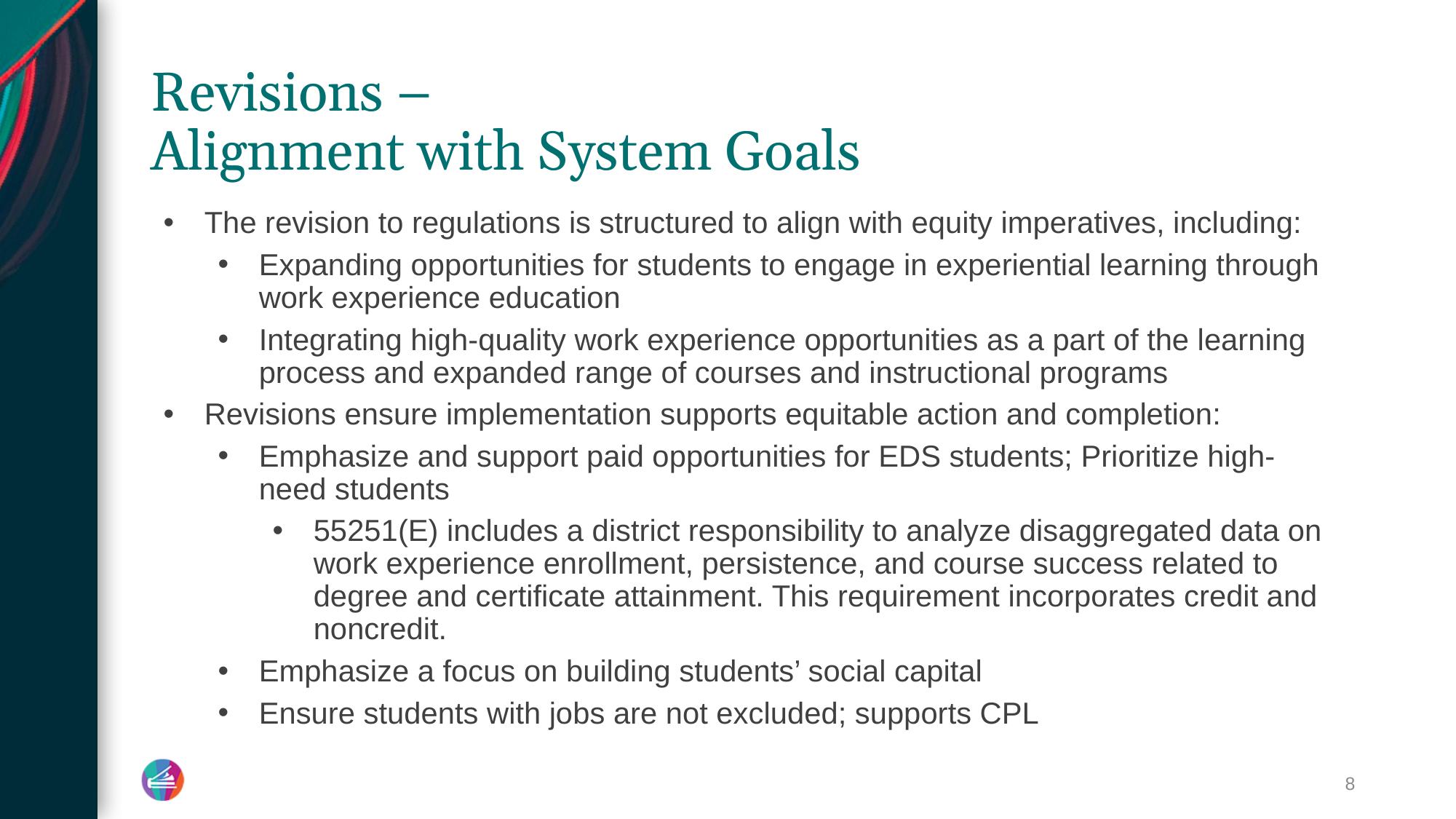

# Revisions – Alignment with System Goals
The revision to regulations is structured to align with equity imperatives, including:
Expanding opportunities for students to engage in experiential learning through work experience education
Integrating high-quality work experience opportunities as a part of the learning process and expanded range of courses and instructional programs
Revisions ensure implementation supports equitable action and completion:
Emphasize and support paid opportunities for EDS students; Prioritize high-need students
55251(E) includes a district responsibility to analyze disaggregated data on work experience enrollment, persistence, and course success related to degree and certificate attainment. This requirement incorporates credit and noncredit.
Emphasize a focus on building students’ social capital
Ensure students with jobs are not excluded; supports CPL

8